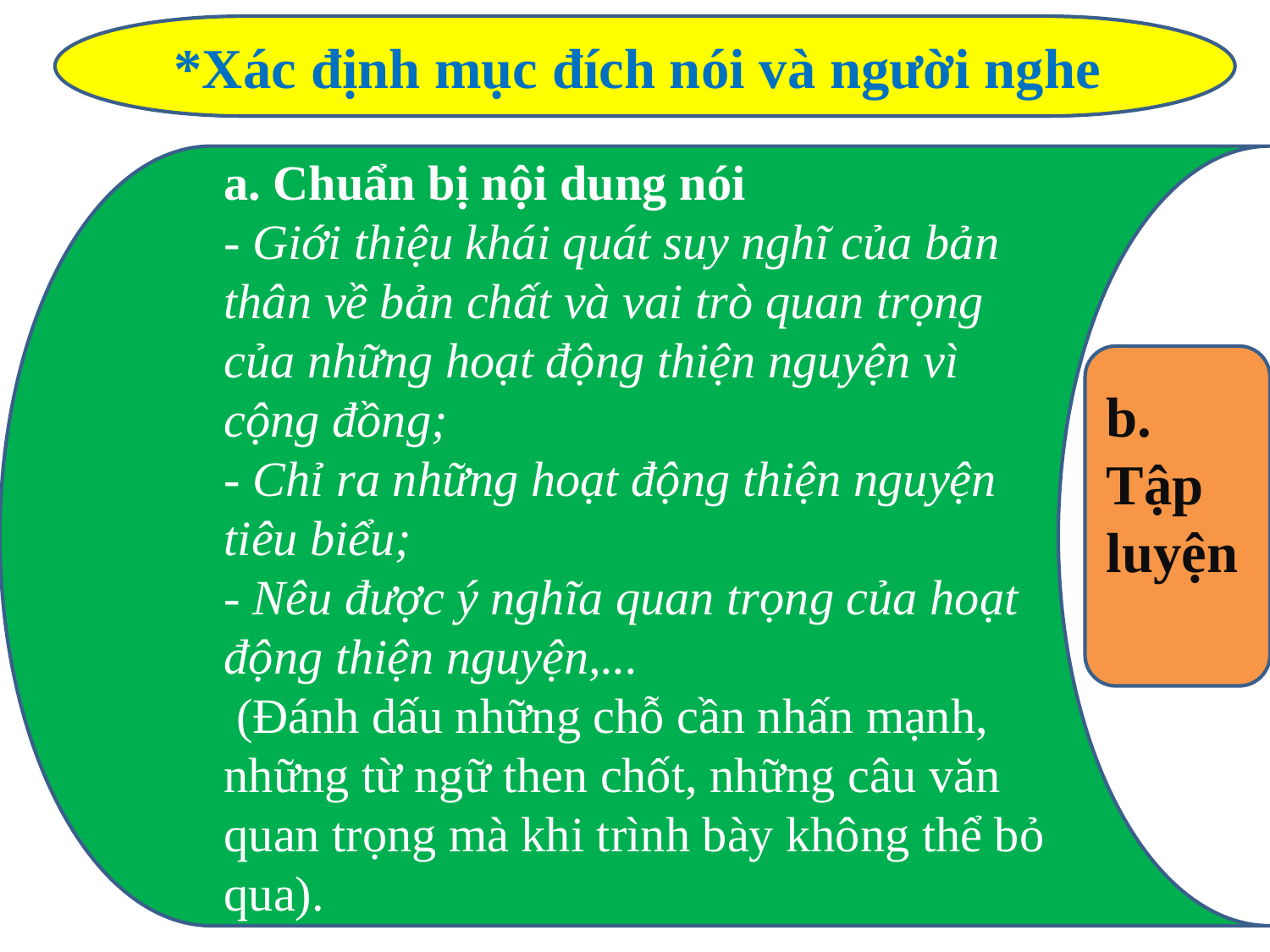

*Xác định mục đích nói và người nghe
a. Chuẩn bị nội dung nói
- Giới thiệu khái quát suy nghĩ của bản thân về bản chất và vai trò quan trọng của những hoạt động thiện nguyện vì cộng đồng;
- Chỉ ra những hoạt động thiện nguyện tiêu biểu;
- Nêu được ý nghĩa quan trọng của hoạt động thiện nguyện,...
 (Đánh dấu những chỗ cần nhấn mạnh, những từ ngữ then chốt, những câu văn quan trọng mà khi trình bày không thể bỏ qua).
b. Tập luyện